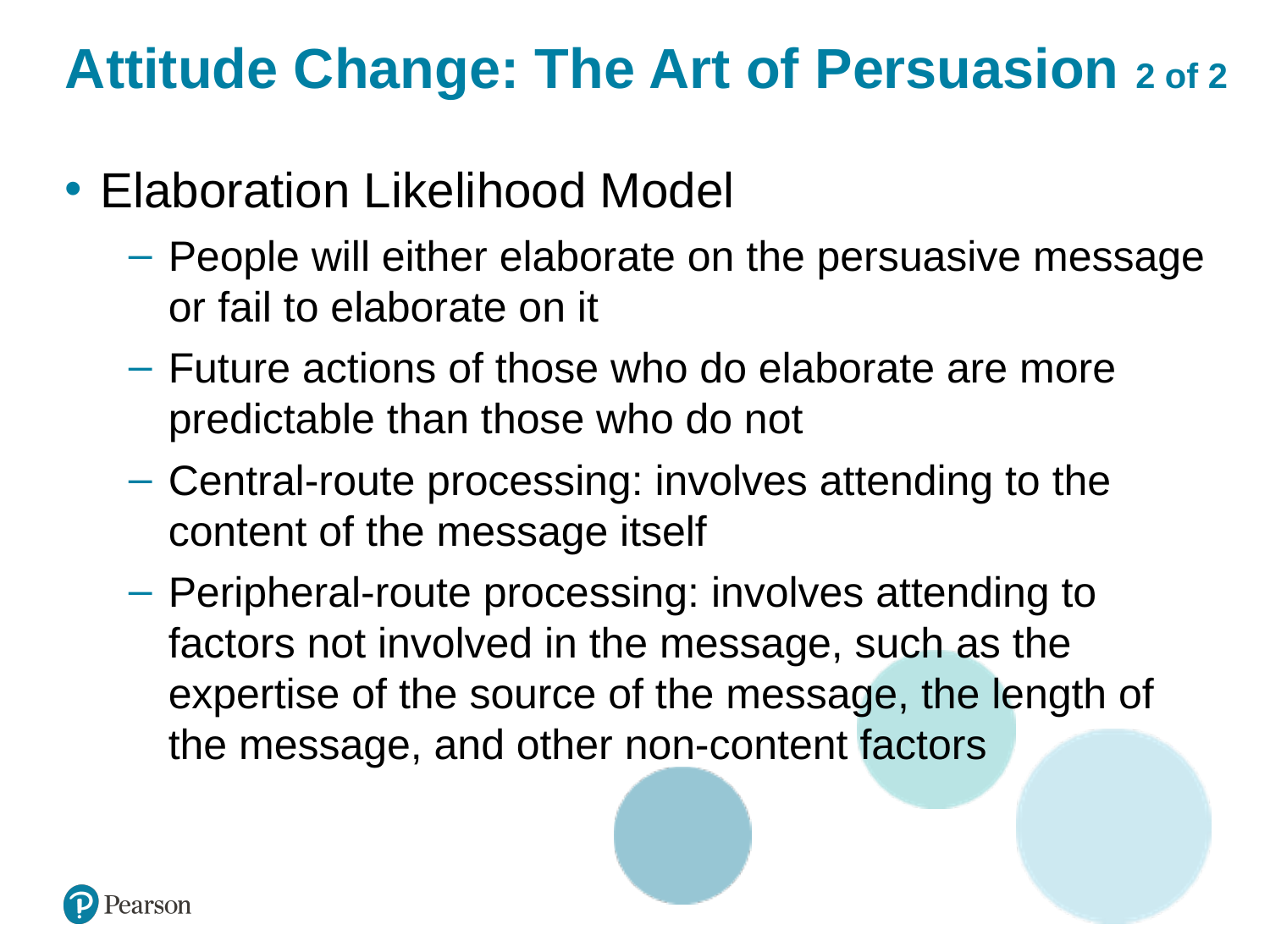

# Attitude Change: The Art of Persuasion 2 of 2
Elaboration Likelihood Model
People will either elaborate on the persuasive message or fail to elaborate on it
Future actions of those who do elaborate are more predictable than those who do not
Central-route processing: involves attending to the content of the message itself
Peripheral-route processing: involves attending to factors not involved in the message, such as the expertise of the source of the message, the length of the message, and other non-content factors